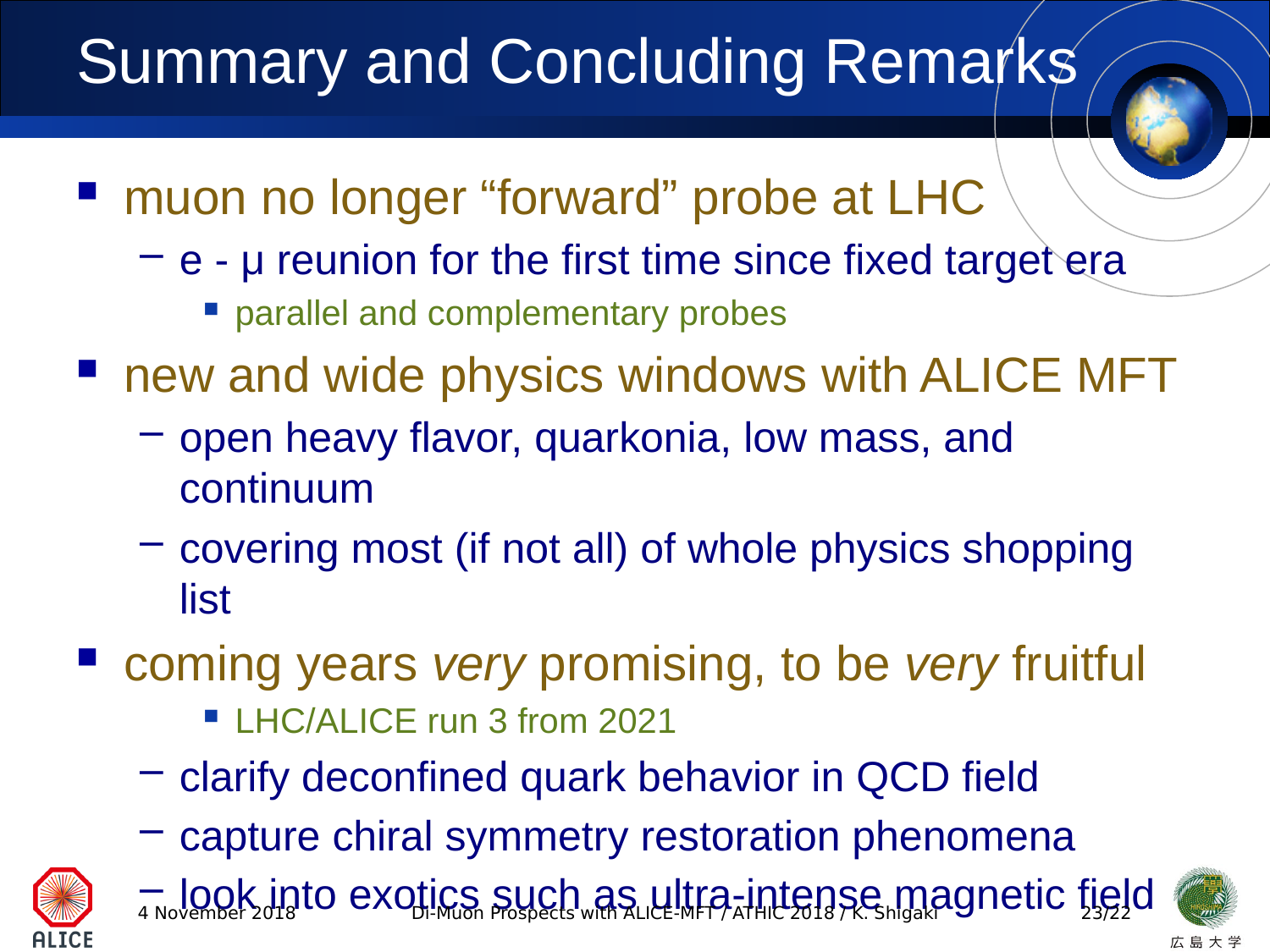

# Summary and Concluding Remarks
muon no longer “forward” probe at LHC
e - μ reunion for the first time since fixed target era
parallel and complementary probes
new and wide physics windows with ALICE MFT
open heavy flavor, quarkonia, low mass, and continuum
covering most (if not all) of whole physics shopping list
coming years very promising, to be very fruitful
LHC/ALICE run 3 from 2021
clarify deconfined quark behavior in QCD field
capture chiral symmetry restoration phenomena
look into exotics such as ultra-intense magnetic field
4 November 2018
Di-Muon Prospects with ALICE-MFT / ATHIC 2018 / K. Shigaki
23/22